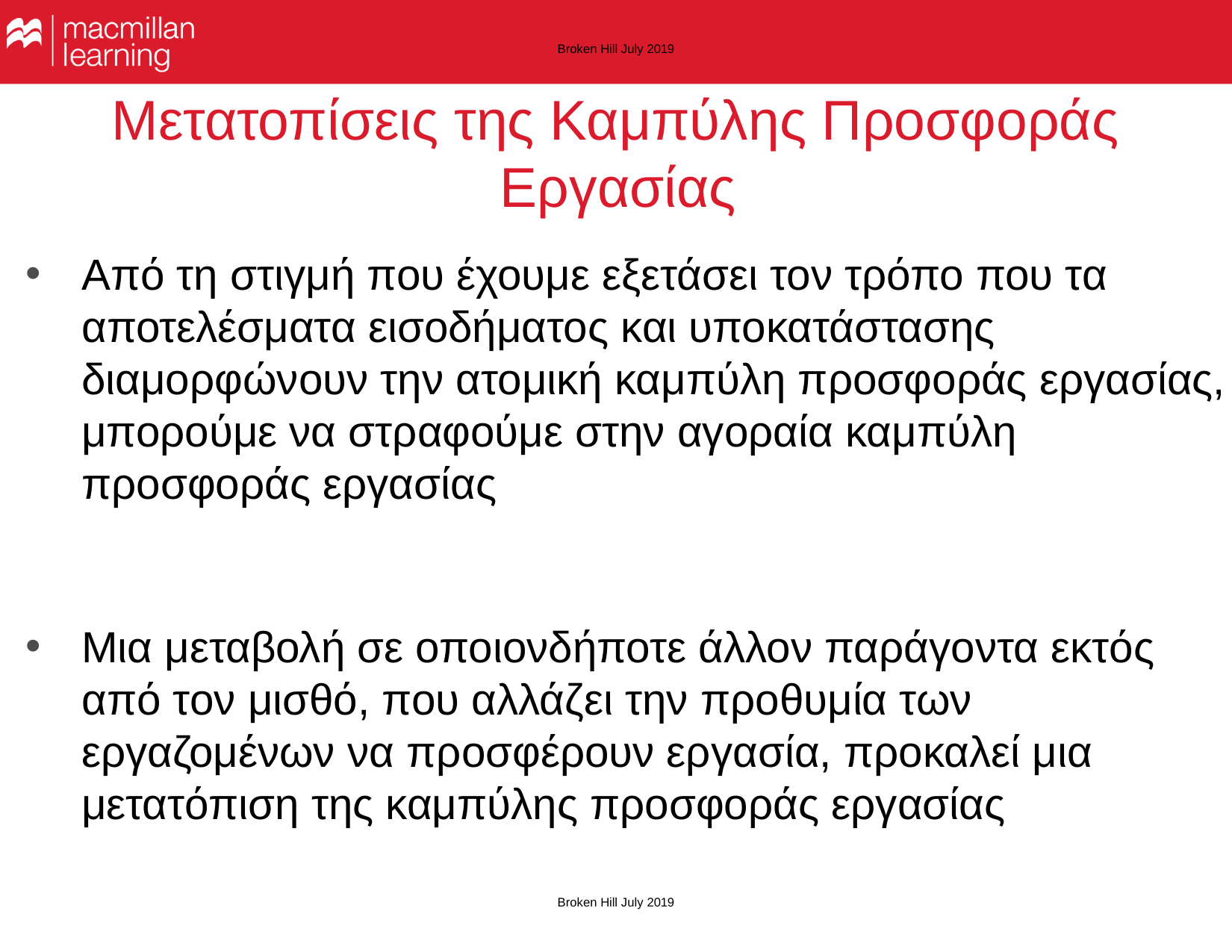

Broken Hill July 2019
# Μετατοπίσεις της Καμπύλης Προσφοράς Εργασίας
Από τη στιγμή που έχουμε εξετάσει τον τρόπο που τα αποτελέσματα εισοδήματος και υποκατάστασης διαμορφώνουν την ατομική καμπύλη προσφοράς εργασίας, μπορούμε να στραφούμε στην αγοραία καμπύλη προσφοράς εργασίας

Μια μεταβολή σε οποιονδήποτε άλλον παράγοντα εκτός από τον μισθό, που αλλάζει την προθυμία των εργαζομένων να προσφέρουν εργασία, προκαλεί μια μετατόπιση της καμπύλης προσφοράς εργασίας
Broken Hill July 2019